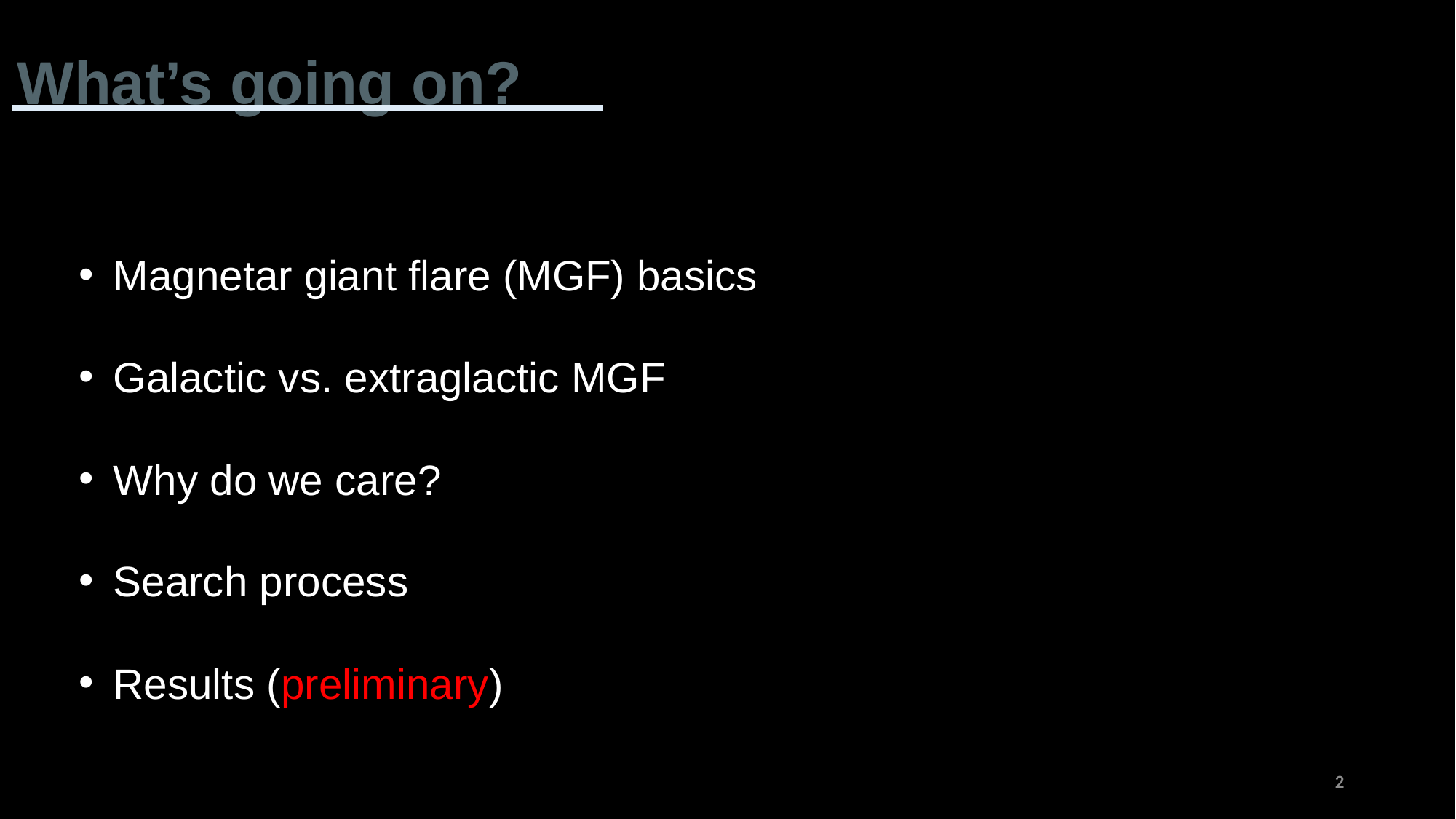

What’s going on?
Magnetar giant flare (MGF) basics
Galactic vs. extraglactic MGF

Why do we care?

Search process

Results (preliminary)
2